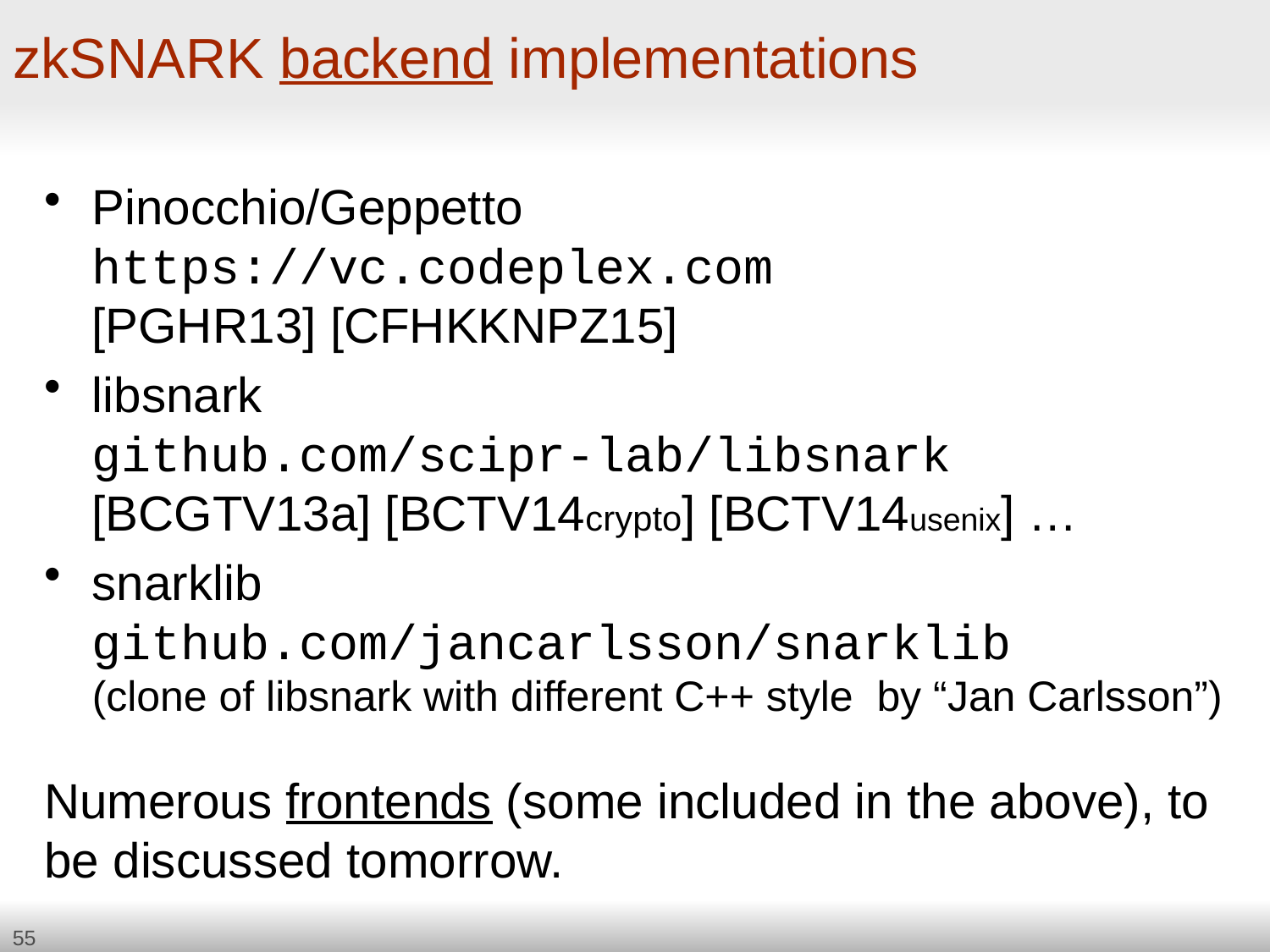

# zkSNARK backend implementations
Pinocchio/Geppetto
https://vc.codeplex.com
[PGHR13] [CFHKKNPZ15]
libsnark
github.com/scipr-lab/libsnark
[BCGTV13a] [BCTV14crypto] [BCTV14usenix] …
snarklib
github.com/jancarlsson/snarklib
(clone of libsnark with different C++ style  by “Jan Carlsson”)

Numerous frontends (some included in the above), to be discussed tomorrow.